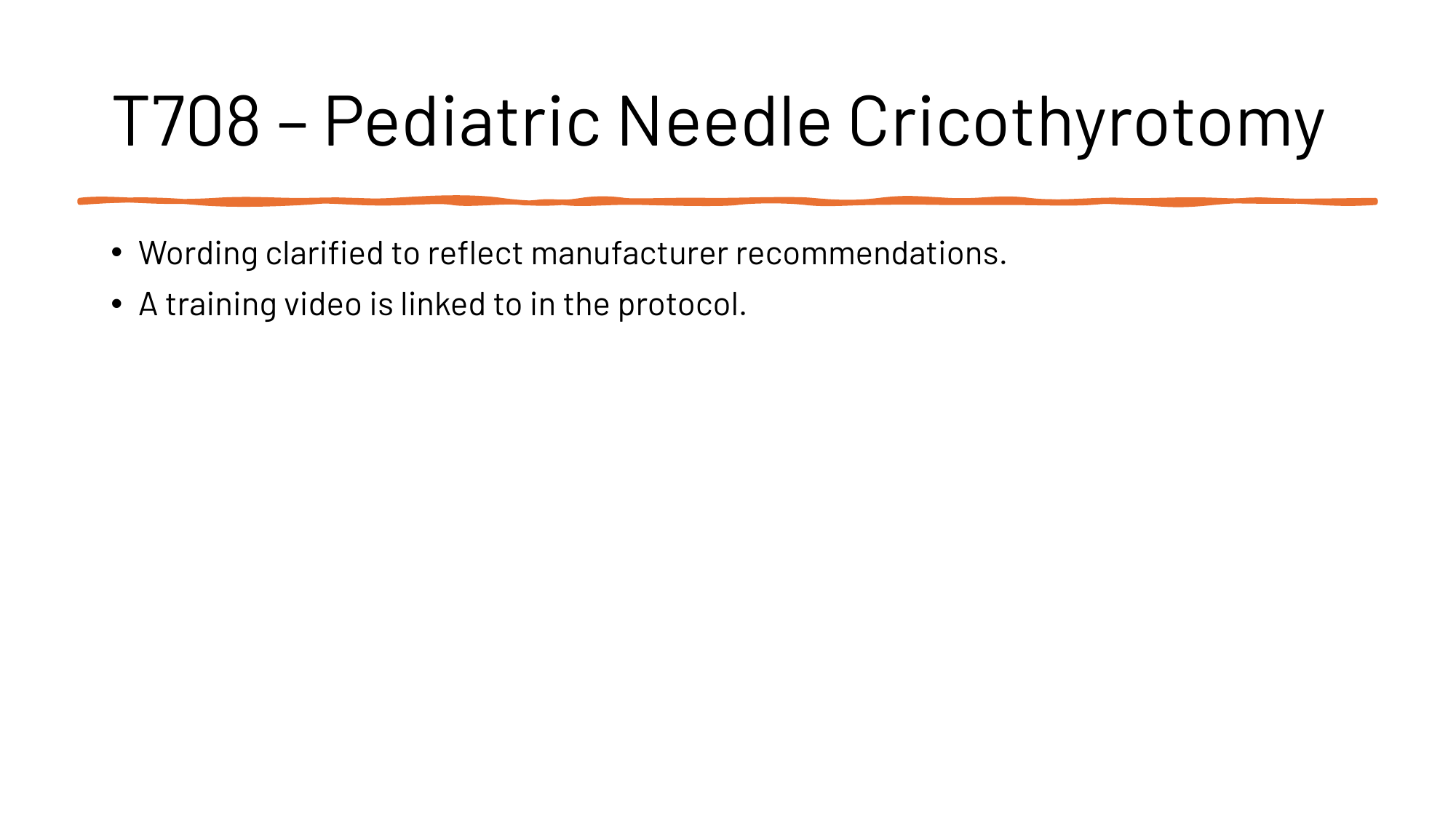

# T708 – Pediatric Needle Cricothyrotomy

Wording clarified to reflect manufacturer recommendations.
A training video is linked to in the protocol.